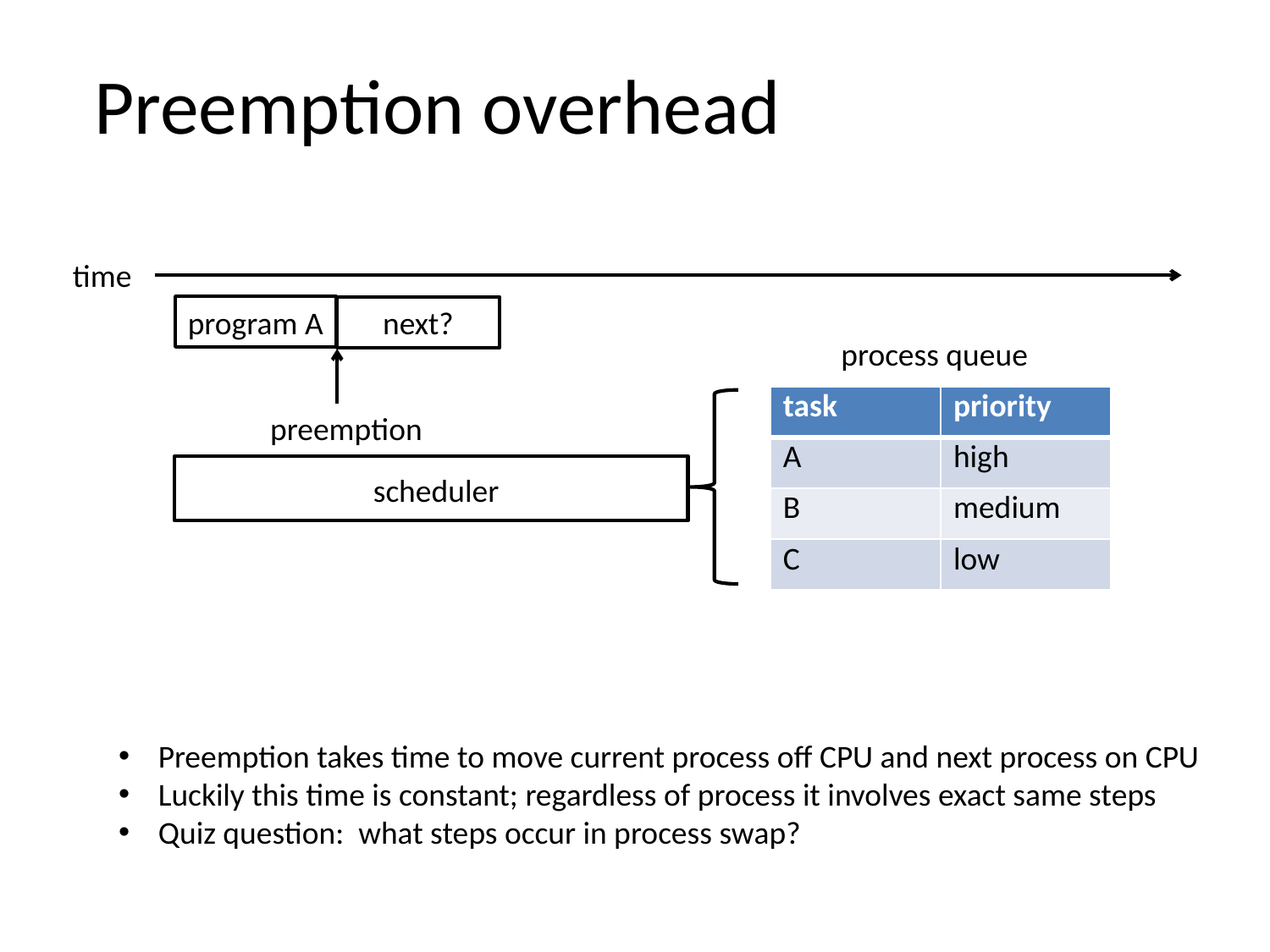

Preemption overhead
time
program A

next?
process queue
| task | priority |
| --- | --- |
| A | high |
| B | medium |
| C | low |

preemption

scheduler
Preemption takes time to move current process off CPU and next process on CPU
Luckily this time is constant; regardless of process it involves exact same steps
Quiz question:  what steps occur in process swap?